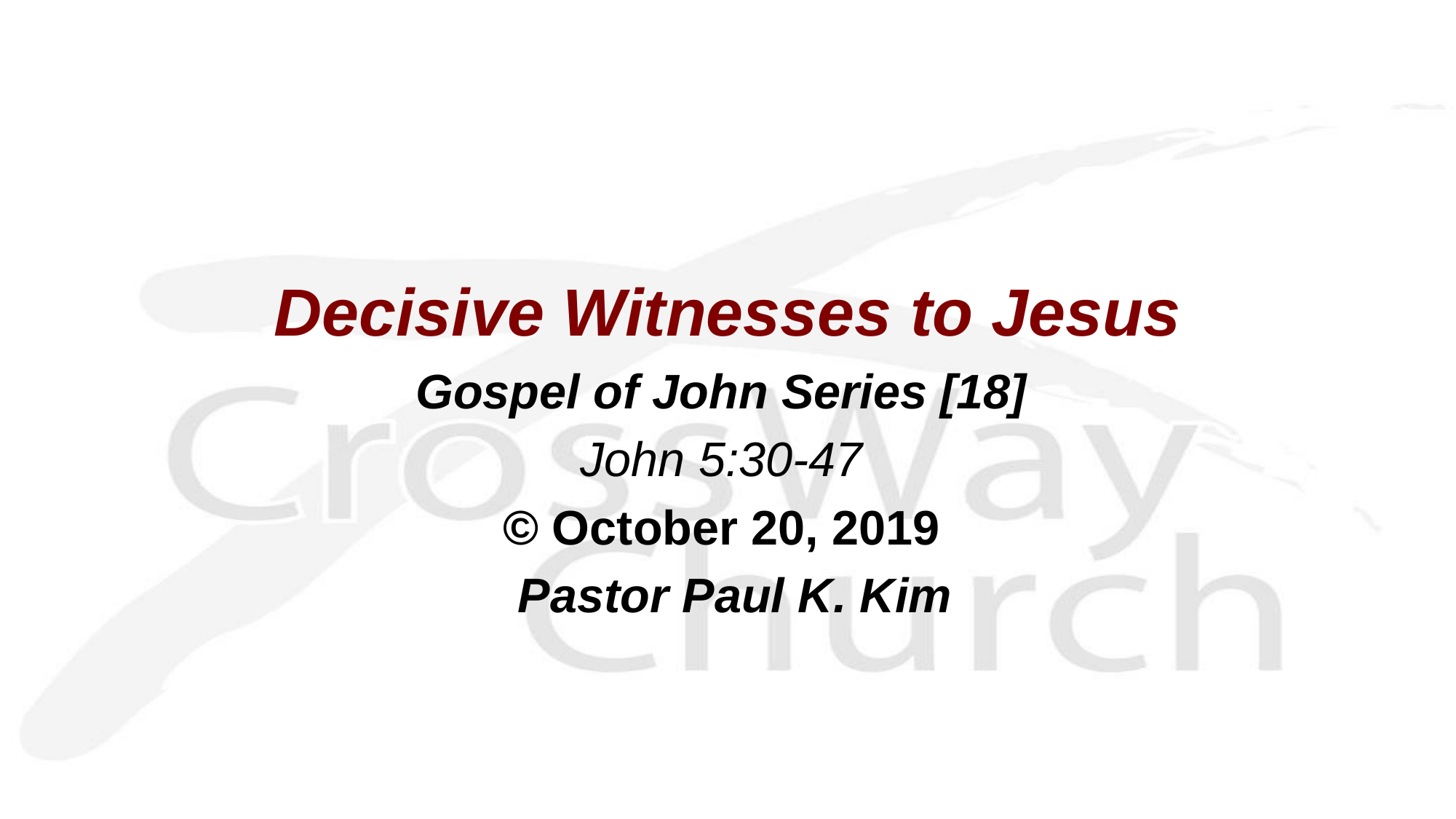

Decisive Witnesses to Jesus
Gospel of John Series [18]
John 5:30-47
© October 20, 2019
  Pastor Paul K. Kim